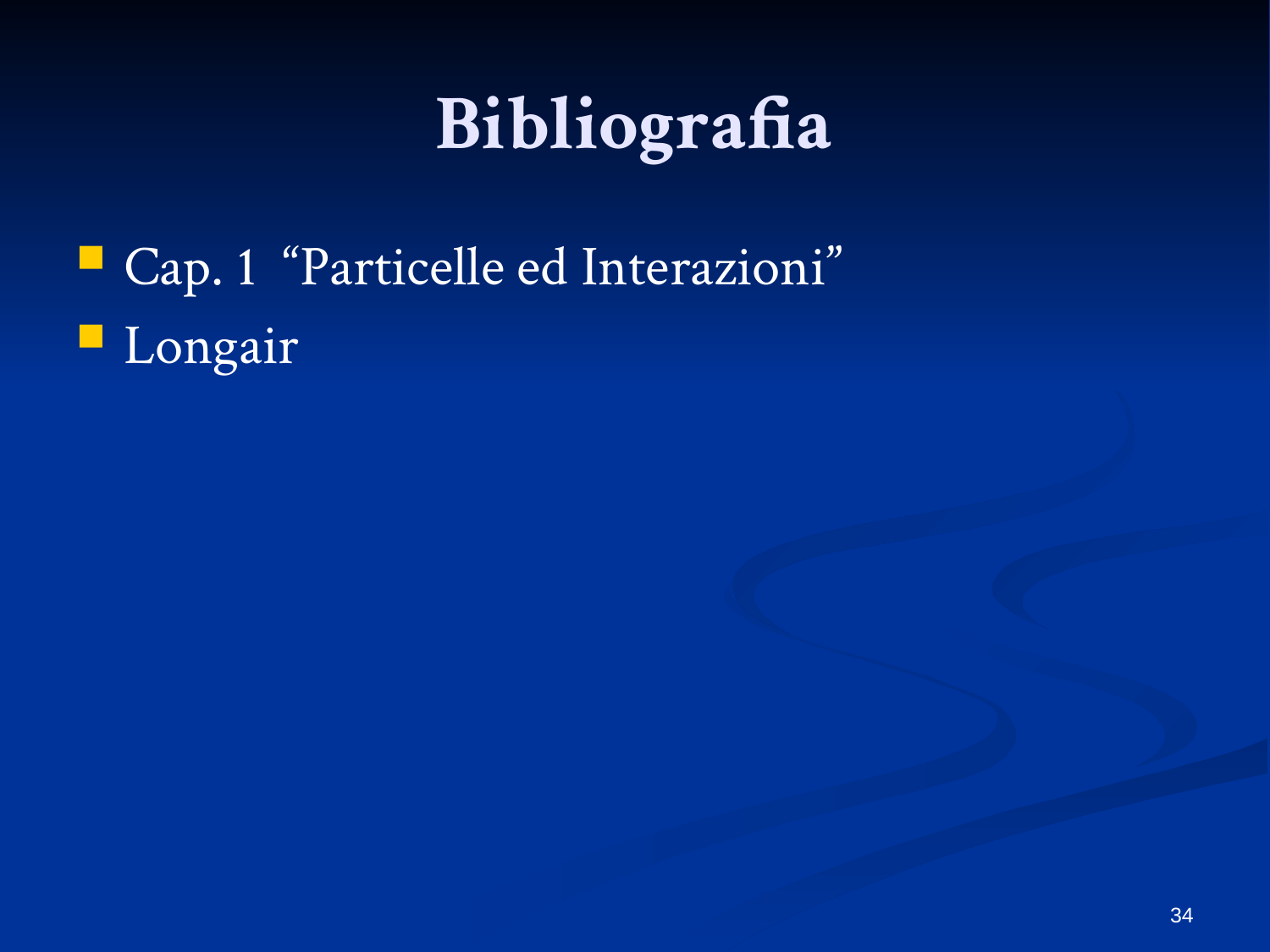

# Bibliografia
Cap. 1  “Particelle ed Interazioni”
Longair
34